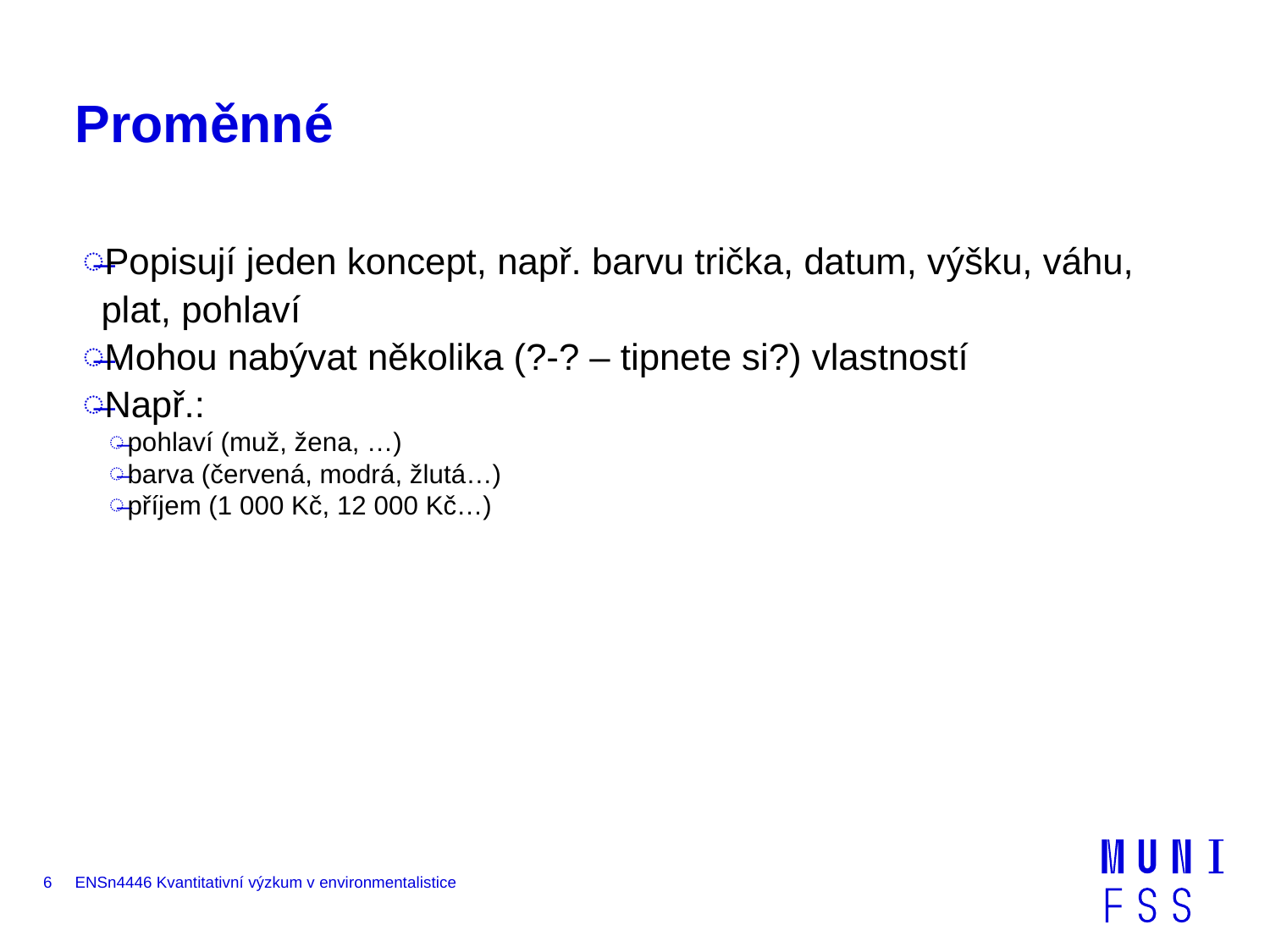

# Proměnné
Popisují jeden koncept, např. barvu trička, datum, výšku, váhu, plat, pohlaví
Mohou nabývat několika (?-? – tipnete si?) vlastností
Např.:
pohlaví (muž, žena, …)
barva (červená, modrá, žlutá…)
příjem (1 000 Kč, 12 000 Kč…)
6
ENSn4446 Kvantitativní výzkum v environmentalistice